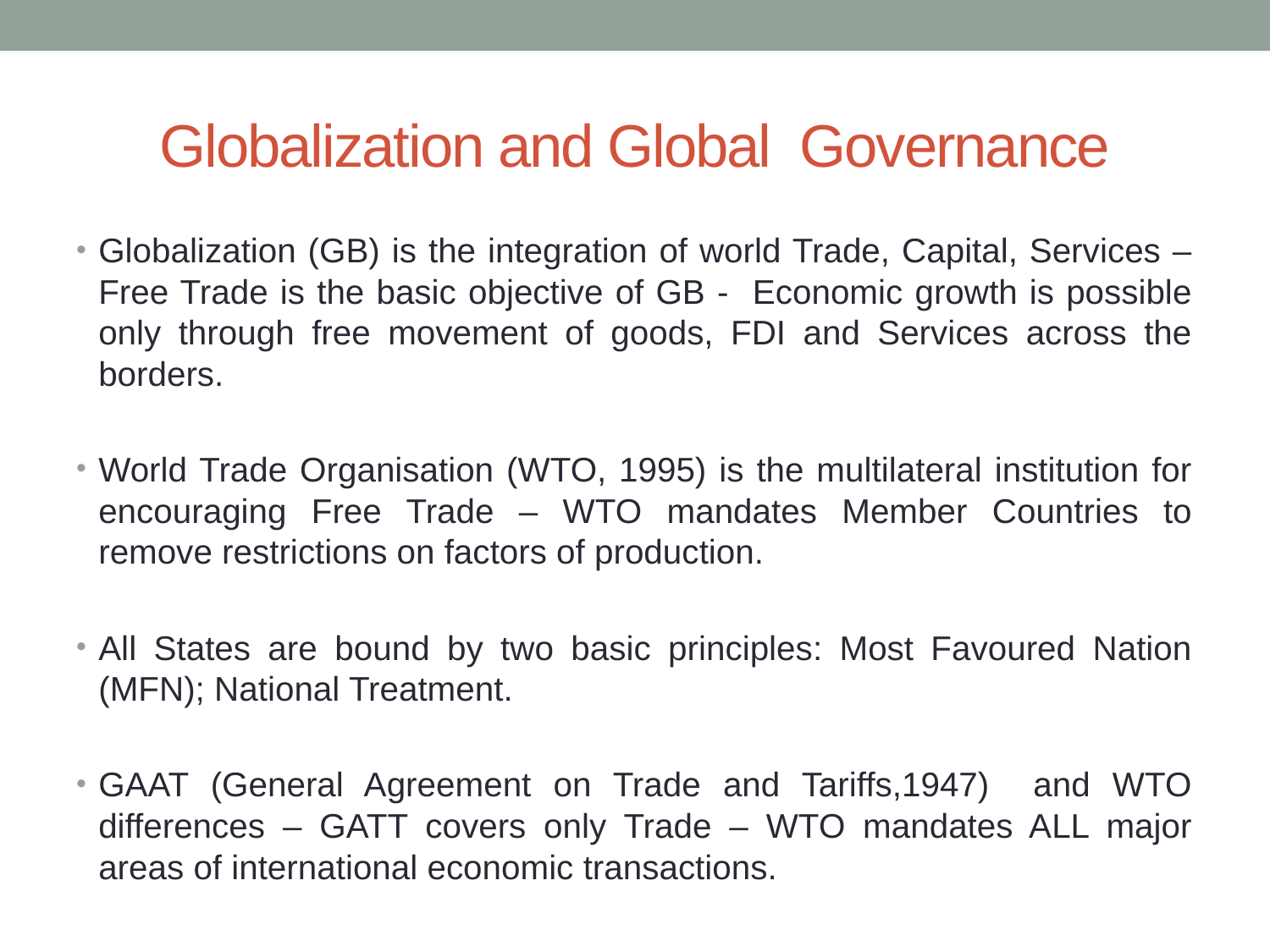

# Globalization and Global  Governance
Globalization (GB) is the integration of world Trade, Capital, Services – Free Trade is the basic objective of GB -  Economic growth is possible only through free movement of goods, FDI and Services across the borders.

World Trade Organisation (WTO, 1995) is the multilateral institution for encouraging Free Trade – WTO mandates Member Countries to remove restrictions on factors of production.

All States are bound by two basic principles: Most Favoured Nation (MFN); National Treatment.

GAAT (General Agreement on Trade and Tariffs,1947)  and WTO differences – GATT covers only Trade – WTO mandates ALL major areas of international economic transactions.